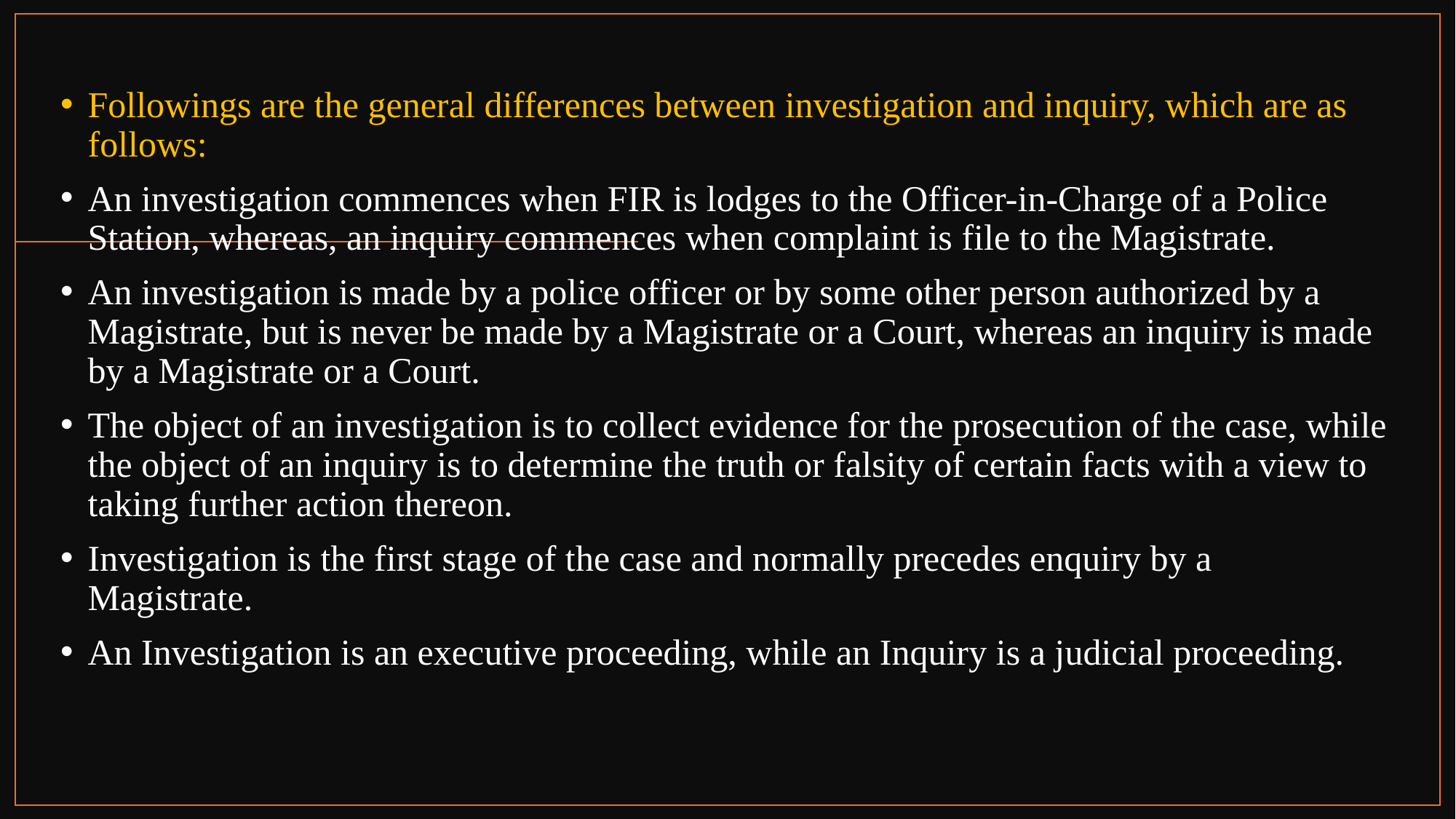

#
Followings are the general differences between investigation and inquiry, which are as follows:
﻿﻿﻿An investigation commences when FIR is lodges to the Officer-in-Charge of a Police Station, whereas, an inquiry commences when complaint is file to the Magistrate.
﻿﻿﻿An investigation is made by a police officer or by some other person authorized by a Magistrate, but is never be made by a Magistrate or a Court, whereas an inquiry is made by a Magistrate or a Court.
﻿﻿﻿The object of an investigation is to collect evidence for the prosecution of the case, while the object of an inquiry is to determine the truth or falsity of certain facts with a view to taking further action thereon.
﻿﻿﻿Investigation is the first stage of the case and normally precedes enquiry by a
Magistrate.
﻿﻿﻿An Investigation is an executive proceeding, while an Inquiry is a judicial proceeding.